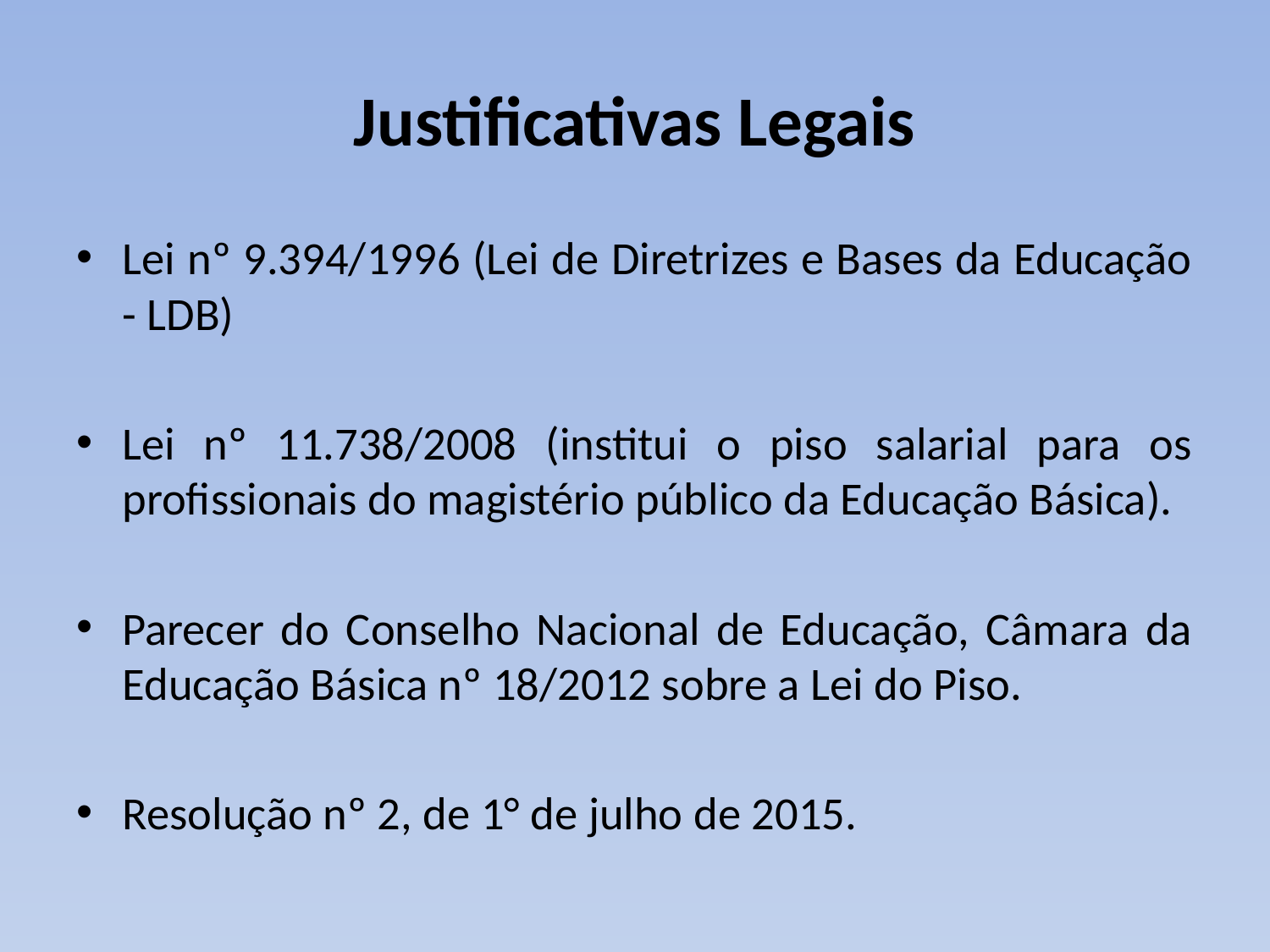

# Justificativas Legais
Lei nº 9.394/1996 (Lei de Diretrizes e Bases da Educação - LDB)

Lei nº 11.738/2008 (institui o piso salarial para os profissionais do magistério público da Educação Básica).

Parecer do Conselho Nacional de Educação, Câmara da Educação Básica nº 18/2012 sobre a Lei do Piso.

Resolução nº 2, de 1° de julho de 2015.